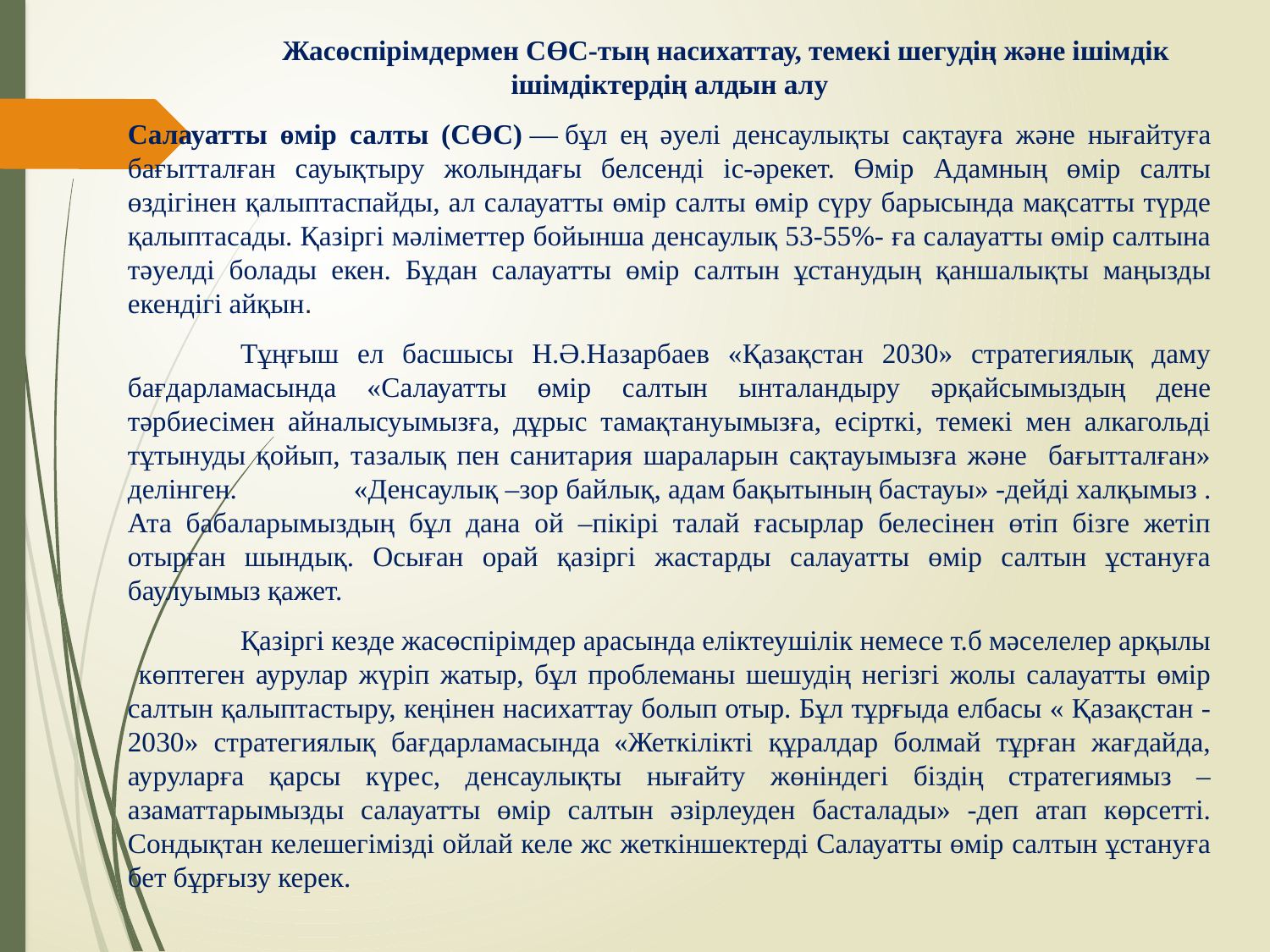

Жасөспірімдермен СӨС-тың насихаттау, темекі шегудің және ішімдік ішімдіктердің алдын алу
Салауатты өмір салты (СӨС) — бұл ең әуелі денсаулықты сақтауға және нығайтуға бағытталған сауықтыру жолындағы белсенді іс-әрекет. Өмір Адамның өмір салты өздігінен қалыптаспайды, ал салауатты өмір салты өмір сүру барысында мақсатты түрде қалыптасады. Қазіргі мәліметтер бойынша денсаулық 53-55%- ға салауатты өмір салтына тәуелді болады екен. Бұдан салауатты өмір салтын ұстанудың қаншалықты маңызды екендігі айқын.
	Тұңғыш ел басшысы Н.Ә.Назарбаев «Қазақстан 2030» стратегиялық даму бағдарламасында «Салауатты өмір салтын ынталандыру әрқайсымыздың дене тәрбиесімен айналысуымызға, дұрыс тамақтануымызға, есірткі, темекі мен алкагольді тұтынуды қойып, тазалық пен санитария шараларын сақтауымызға және  бағытталған» делінген. 	«Денсаулық –зор байлық, адам бақытының бастауы» -дейді халқымыз . Ата бабаларымыздың бұл дана ой –пікірі талай ғасырлар белесінен өтіп бізге жетіп отырған шындық. Осыған орай қазіргі жастарды салауатты өмір салтын ұстануға баулуымыз қажет.
	Қазіргі кезде жасөспірімдер арасында еліктеушілік немесе т.б мәселелер арқылы  көптеген аурулар жүріп жатыр, бұл проблеманы шешудің негізгі жолы салауатты өмір салтын қалыптастыру, кеңінен насихаттау болып отыр. Бұл тұрғыда елбасы « Қазақстан -2030» стратегиялық бағдарламасында  «Жеткілікті құралдар болмай тұрған жағдайда, ауруларға қарсы күрес, денсаулықты нығайту жөніндегі біздің стратегиямыз –азаматтарымызды салауатты өмір салтын әзірлеуден басталады» -деп атап көрсетті. Сондықтан келешегімізді ойлай келе жс жеткіншектерді Салауатты өмір салтын ұстануға бет бұрғызу керек.